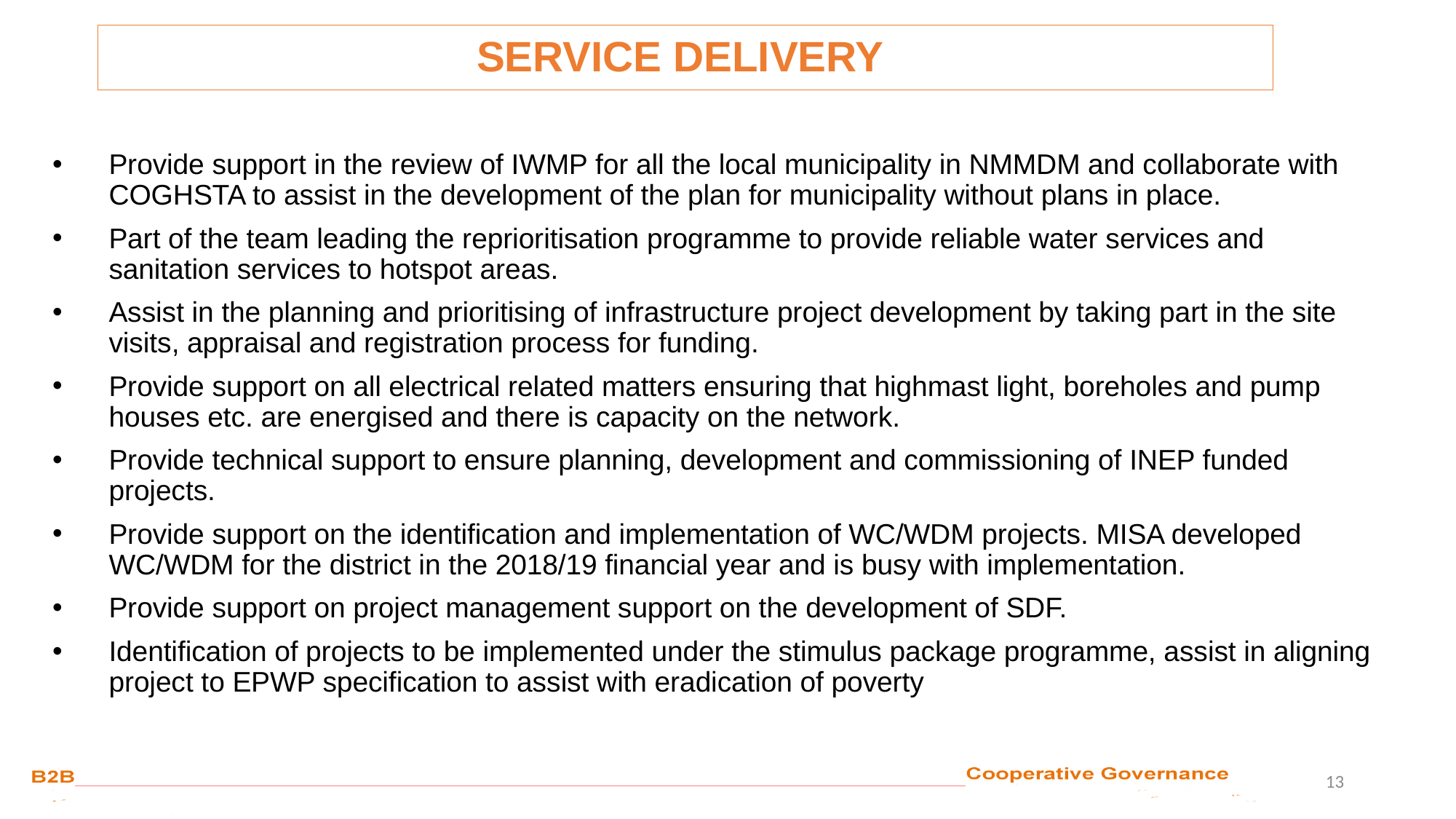

SERVICE DELIVERY

Provide support in the review of IWMP for all the local municipality in NMMDM and collaborate with COGHSTA to assist in the development of the plan for municipality without plans in place.
Part of the team leading the reprioritisation programme to provide reliable water services and sanitation services to hotspot areas.
Assist in the planning and prioritising of infrastructure project development by taking part in the site visits, appraisal and registration process for funding.
Provide support on all electrical related matters ensuring that highmast light, boreholes and pump houses etc. are energised and there is capacity on the network.
Provide technical support to ensure planning, development and commissioning of INEP funded projects.
Provide support on the identification and implementation of WC/WDM projects. MISA developed WC/WDM for the district in the 2018/19 financial year and is busy with implementation.
Provide support on project management support on the development of SDF.
Identification of projects to be implemented under the stimulus package programme, assist in aligning project to EPWP specification to assist with eradication of poverty

13